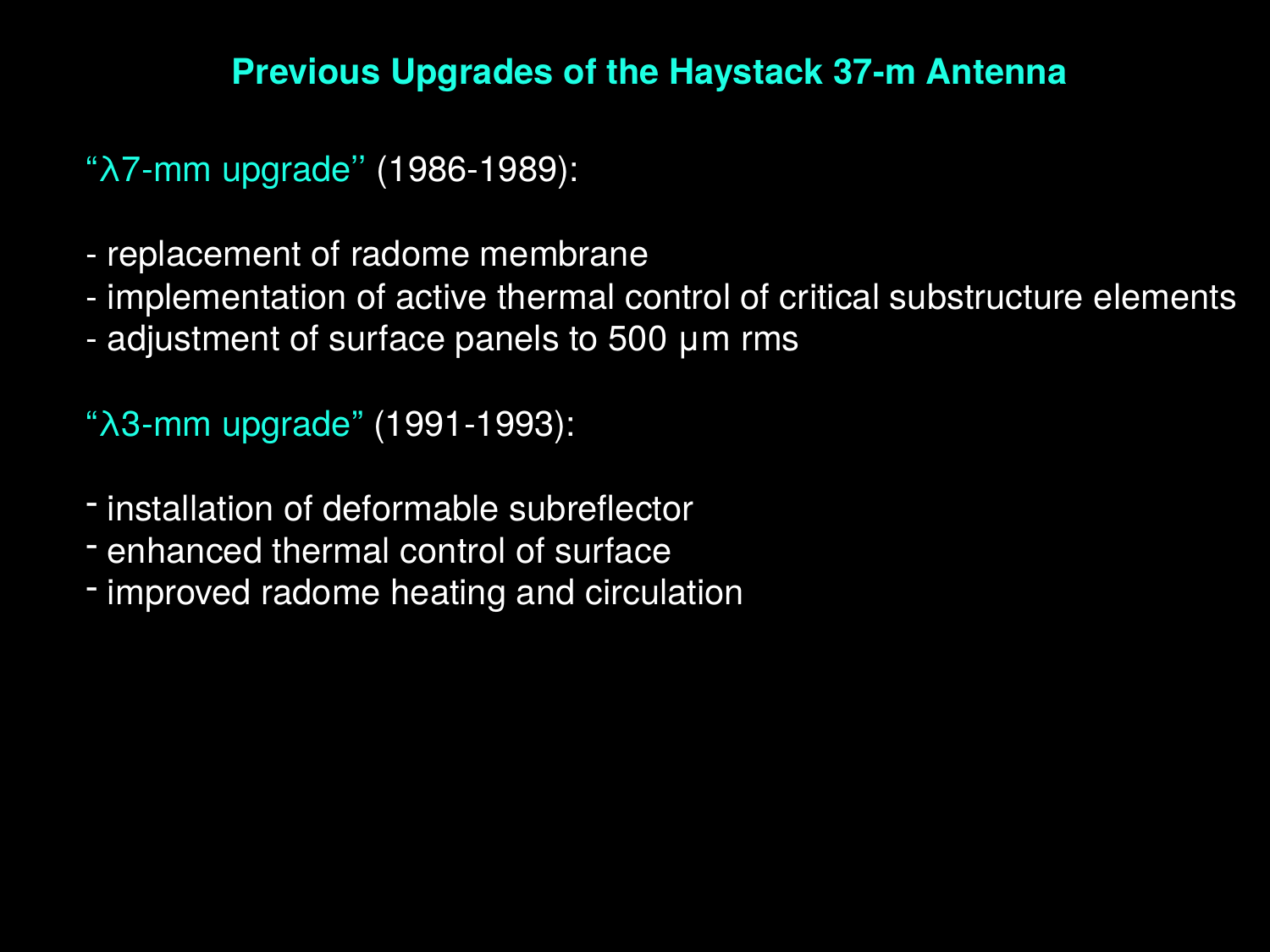

Previous Upgrades of the Haystack 37-m Antenna

“λ7-mm upgrade’’ (1986-1989):

- replacement of radome membrane
- implementation of active thermal control of critical substructure elements
- adjustment of surface panels to 500 μm rms

“λ3-mm upgrade” (1991-1993):

 installation of deformable subreflector
 enhanced thermal control of surface
 improved radome heating and circulation